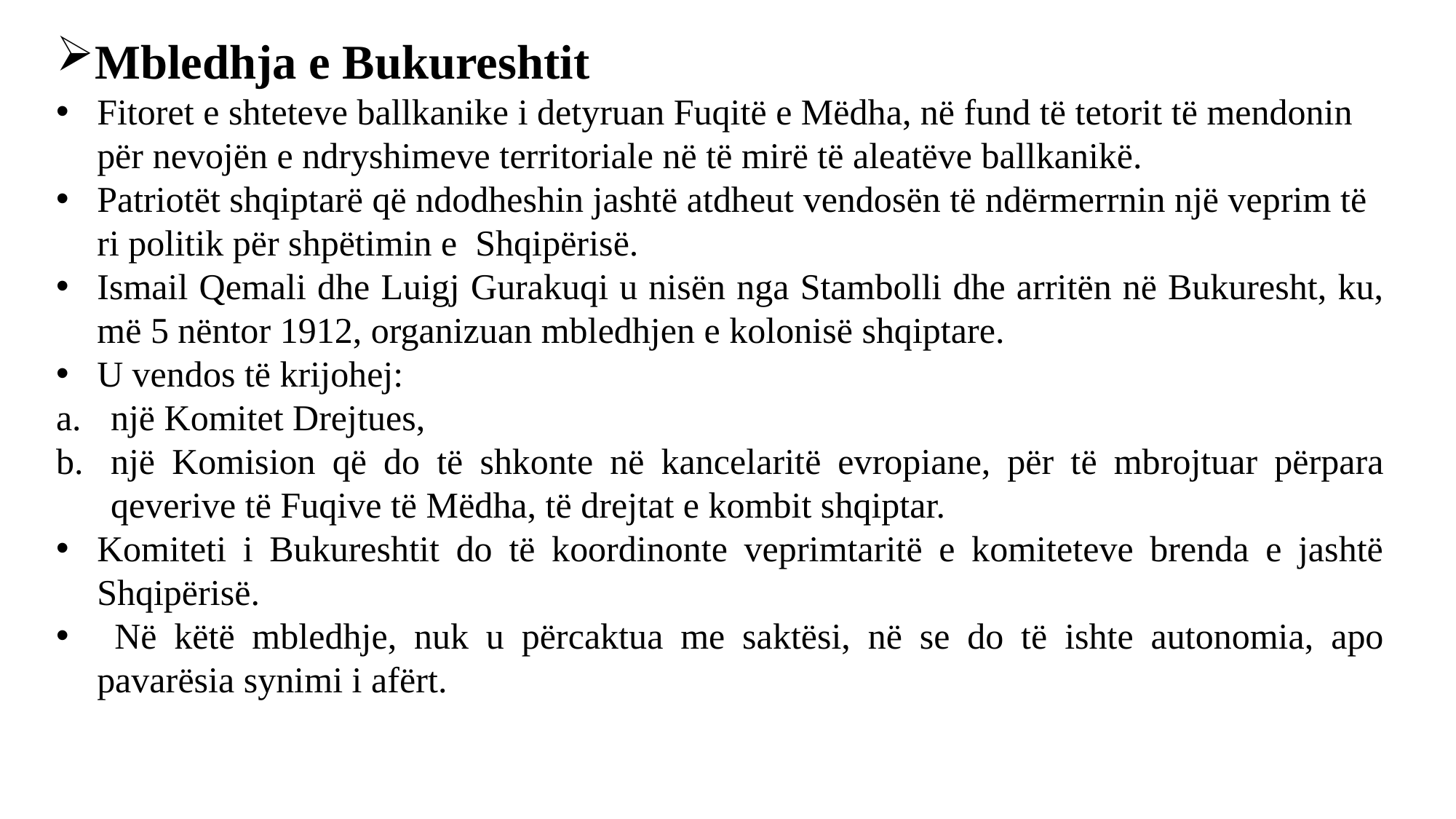

Mbledhja e Bukureshtit
Fitoret e shteteve ballkanike i detyruan Fuqitë e Mëdha, në fund të tetorit të mendonin për nevojën e ndryshimeve territoriale në të mirë të aleatëve ballkanikë.
Patriotët shqiptarë që ndodheshin jashtë atdheut vendosën të ndërmerrnin një veprim të ri politik për shpëtimin e  Shqipërisë.
Ismail Qemali dhe Luigj Gurakuqi u nisën nga Stambolli dhe arritën në Bukuresht, ku, më 5 nëntor 1912, organizuan mbledhjen e kolonisë shqiptare.
U vendos të krijohej:
një Komitet Drejtues,
një Komision që do të shkonte në kancelaritë evropiane, për të mbrojtuar përpara qeverive të Fuqive të Mëdha, të drejtat e kombit shqiptar.
Komiteti i Bukureshtit do të koordinonte veprimtaritë e komiteteve brenda e jashtë Shqipërisë.
 Në këtë mbledhje, nuk u përcaktua me saktësi, në se do të ishte autonomia, apo pavarësia synimi i afërt.